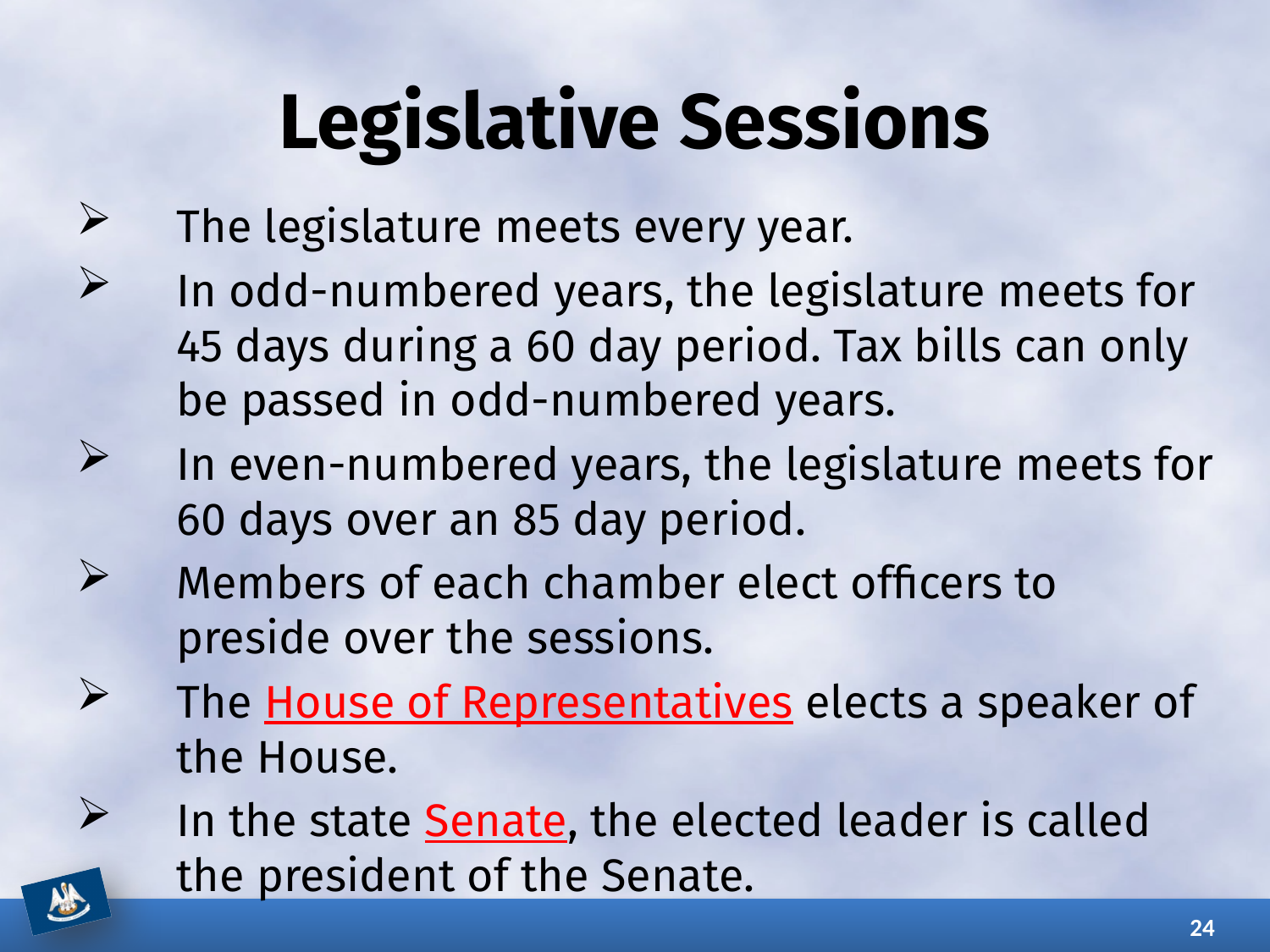

# Legislative Sessions
The legislature meets every year.
In odd-numbered years, the legislature meets for 45 days during a 60 day period. Tax bills can only be passed in odd-numbered years.
In even-numbered years, the legislature meets for 60 days over an 85 day period.
Members of each chamber elect officers to preside over the sessions.
The House of Representatives elects a speaker of the House.
In the state Senate, the elected leader is called the president of the Senate.
24